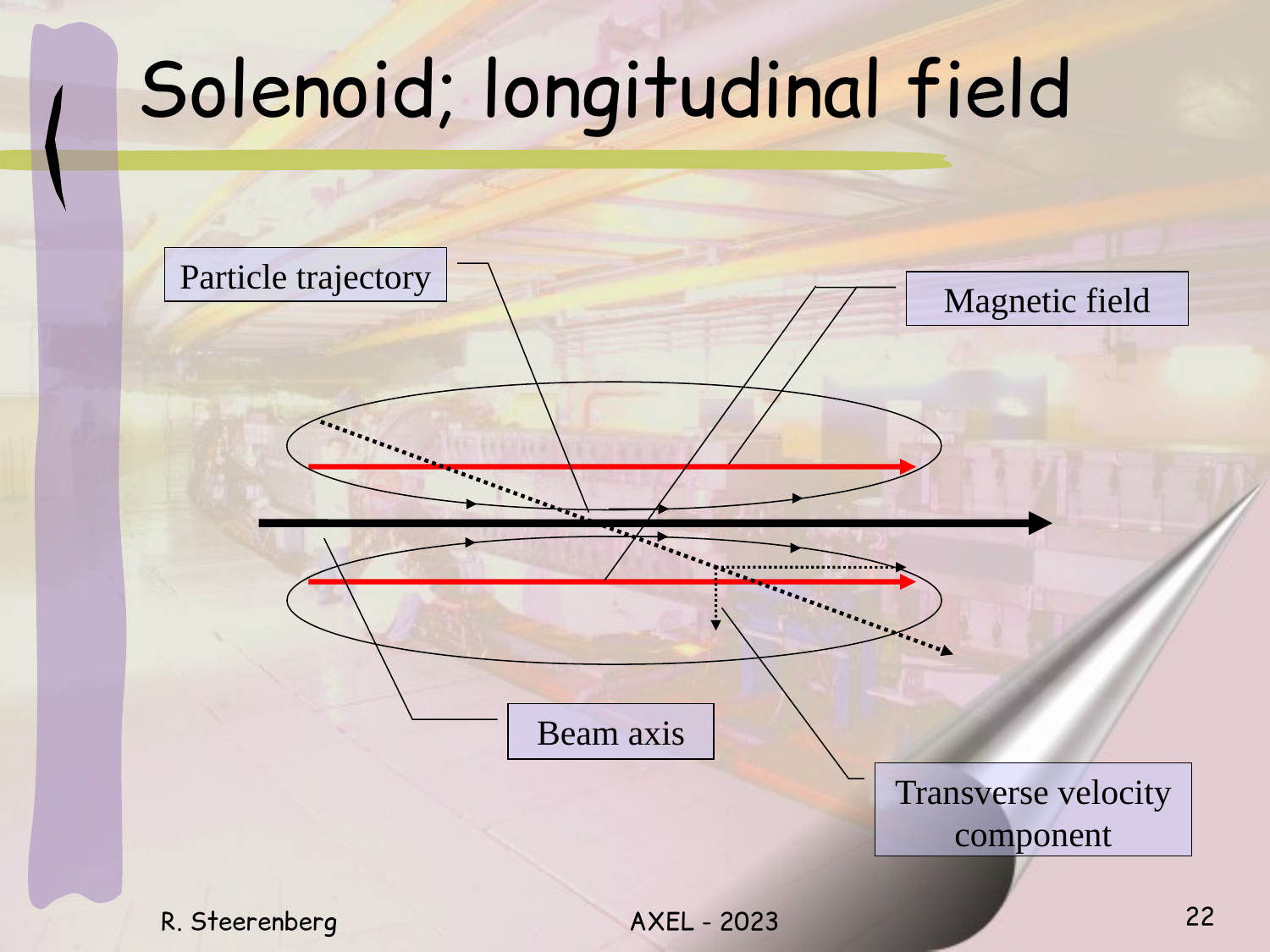

# Solenoid; longitudinal field
Particle trajectory
Magnetic field

Beam axis
Transverse velocity component
R. Steerenberg
AXEL - 2023
22